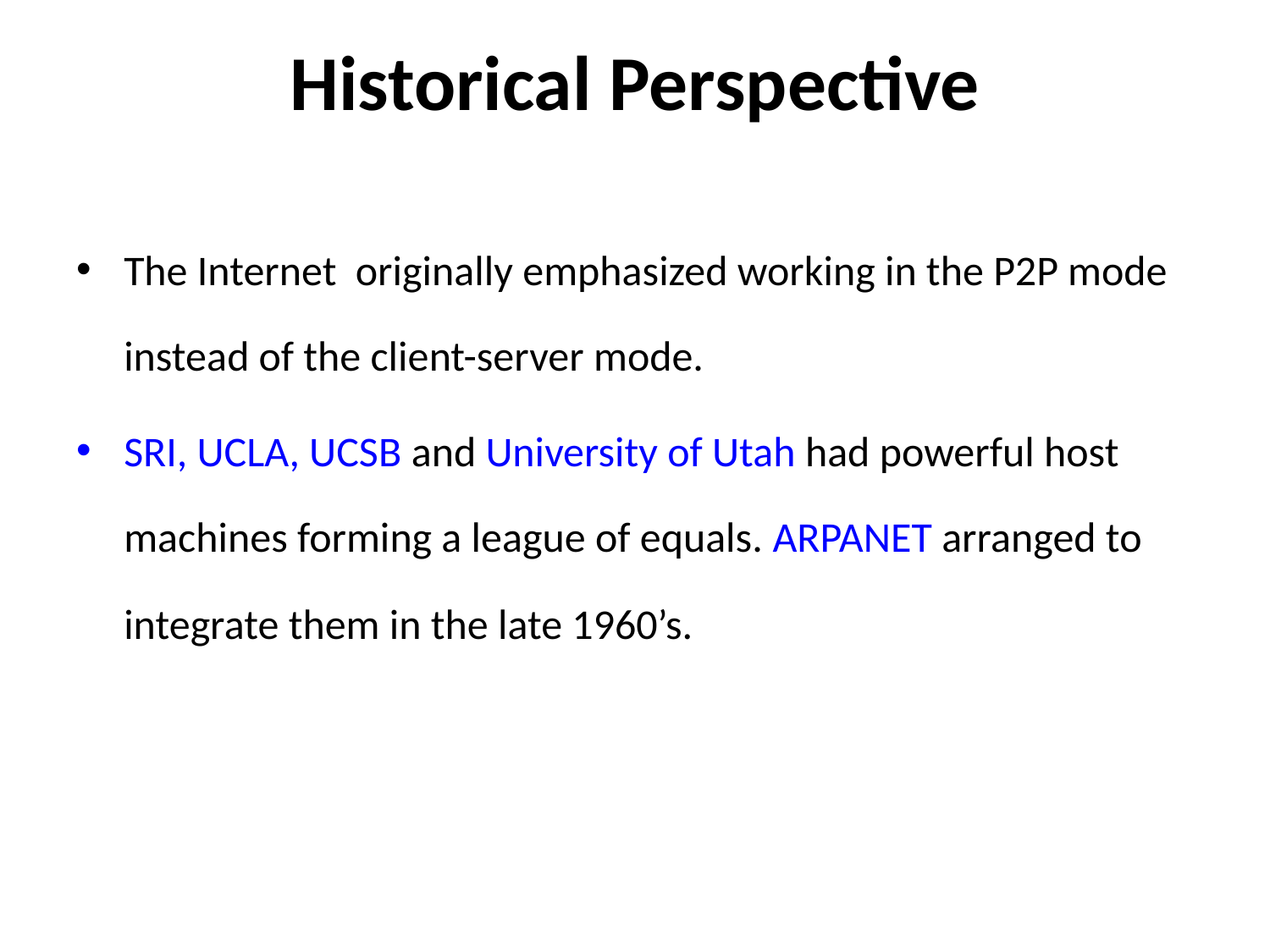

# Historical Perspective
The Internet  originally emphasized working in the P2P mode instead of the client-server mode.
SRI, UCLA, UCSB and University of Utah had powerful host machines forming a league of equals. ARPANET arranged to integrate them in the late 1960’s.